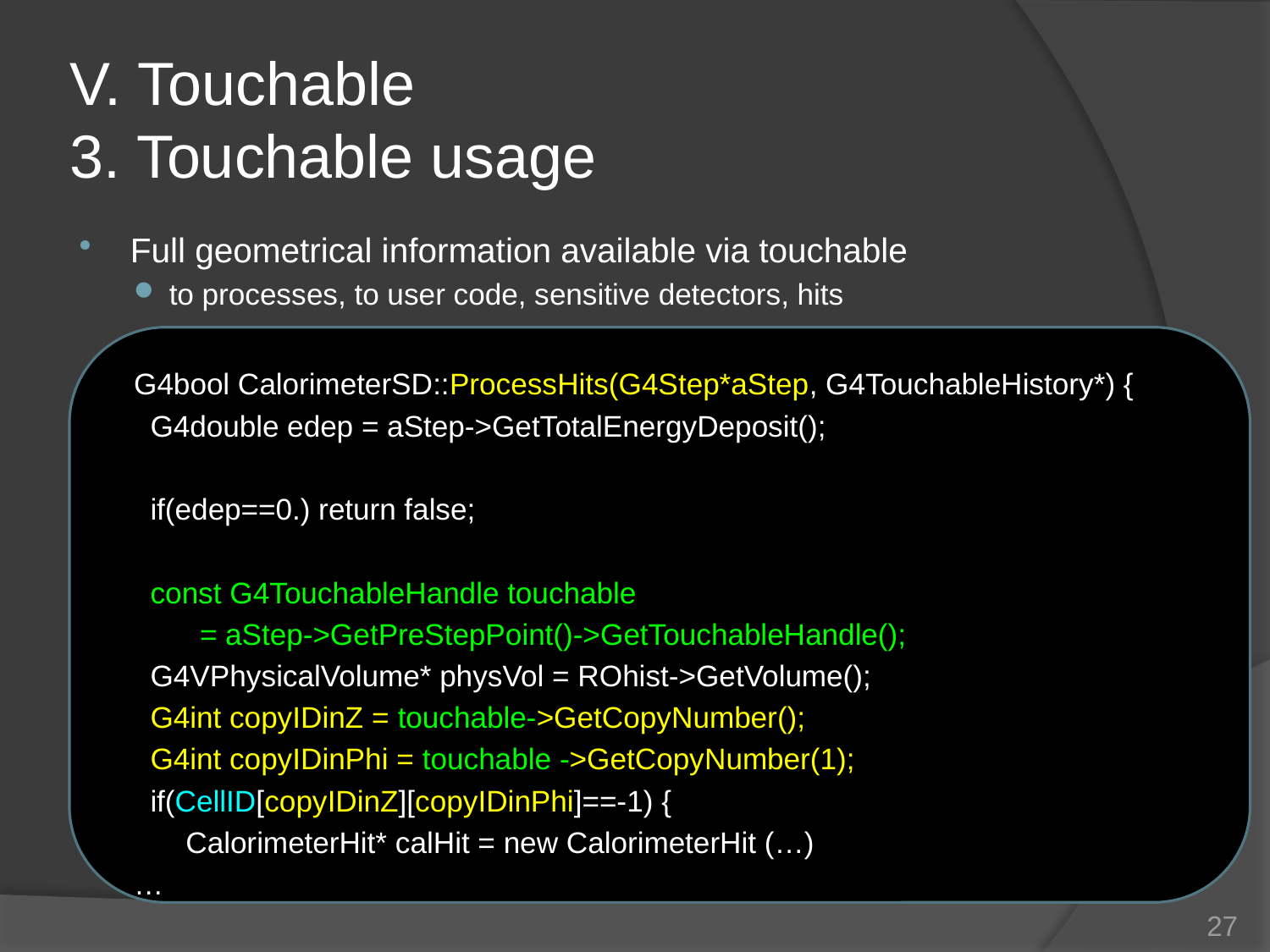

# V. Touchable 3. Touchable usage
Full geometrical information available via touchable
to processes, to user code, sensitive detectors, hits

G4bool CalorimeterSD::ProcessHits(G4Step*aStep, G4TouchableHistory*) {
  G4double edep = aStep->GetTotalEnergyDeposit();

  if(edep==0.) return false;

  const G4TouchableHandle touchable
        = aStep->GetPreStepPoint()->GetTouchableHandle();
  G4VPhysicalVolume* physVol = ROhist->GetVolume();
  G4int copyIDinZ = touchable->GetCopyNumber();
  G4int copyIDinPhi = touchable ->GetCopyNumber(1);
  if(CellID[copyIDinZ][copyIDinPhi]==-1) {
	  CalorimeterHit* calHit = new CalorimeterHit (…)
…

27